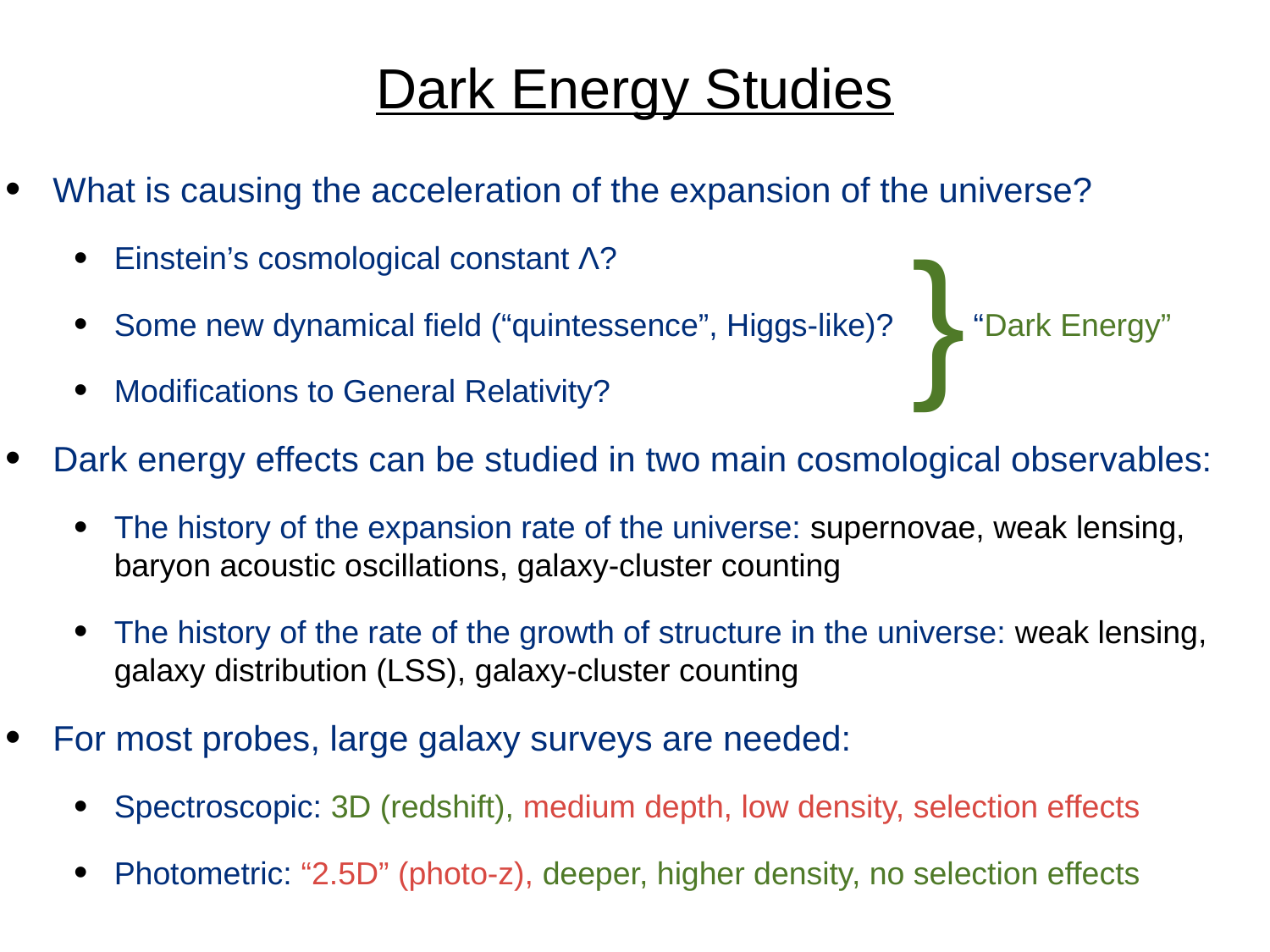

Dark Energy Studies
What is causing the acceleration of the expansion of the universe?
Einstein’s cosmological constant Λ?
Some new dynamical field (“quintessence”, Higgs-like)?         “Dark Energy”
Modifications to General Relativity?
Dark energy effects can be studied in two main cosmological observables:
The history of the expansion rate of the universe: supernovae, weak lensing, baryon acoustic oscillations, galaxy-cluster counting
The history of the rate of the growth of structure in the universe: weak lensing, galaxy distribution (LSS), galaxy-cluster counting
For most probes, large galaxy surveys are needed:
Spectroscopic: 3D (redshift), medium depth, low density, selection effects
Photometric: “2.5D” (photo-z), deeper, higher density, no selection effects
}
129